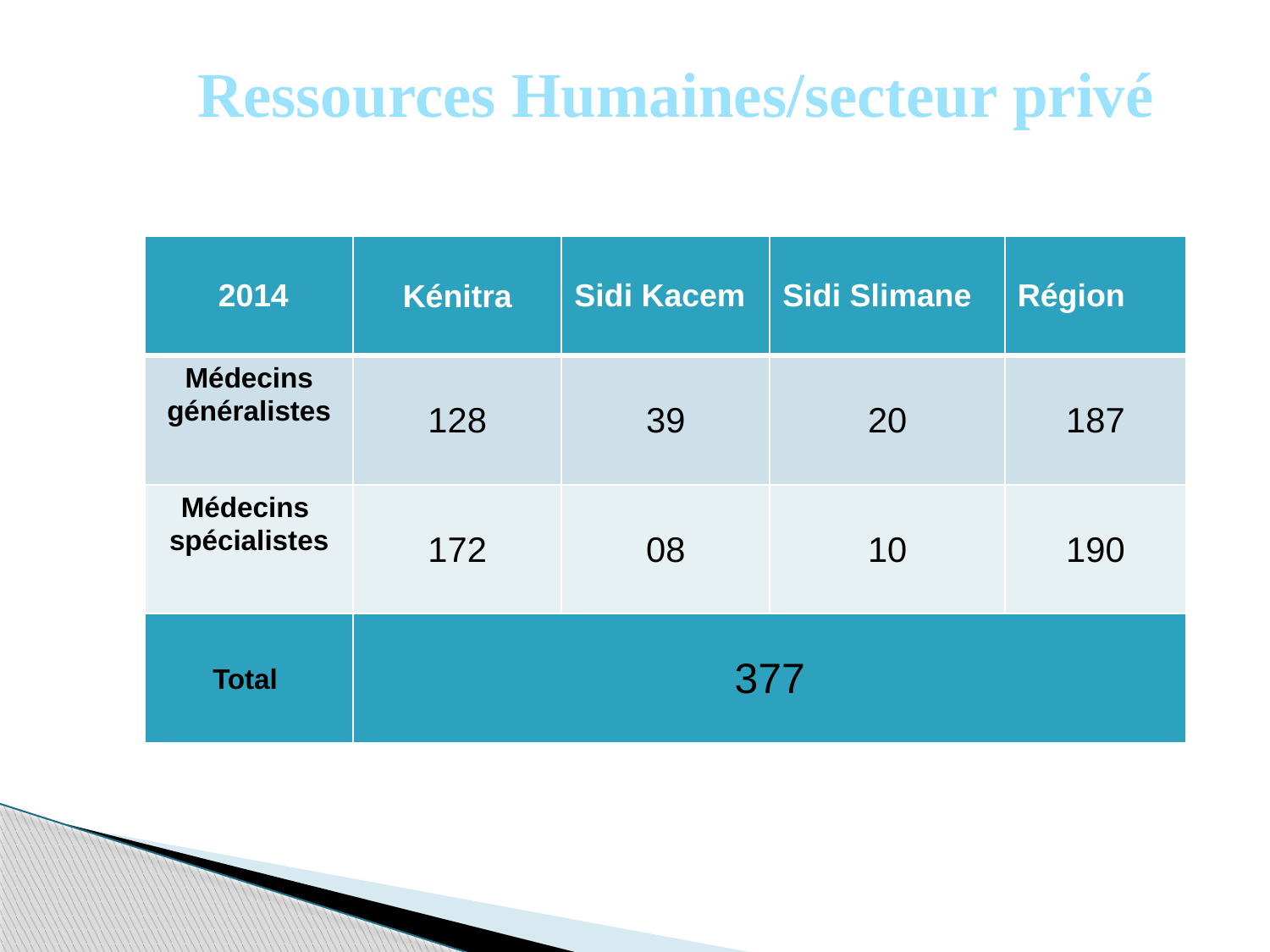

# Ressources Humaines/secteur privé
| 2014 | Kénitra | Sidi Kacem | Sidi Slimane | Région |
| --- | --- | --- | --- | --- |
| Médecins généralistes | 128 | 39 | 20 | 187 |
| Médecins spécialistes | 172 | 08 | 10 | 190 |
| Total | 377 |  |  |  |